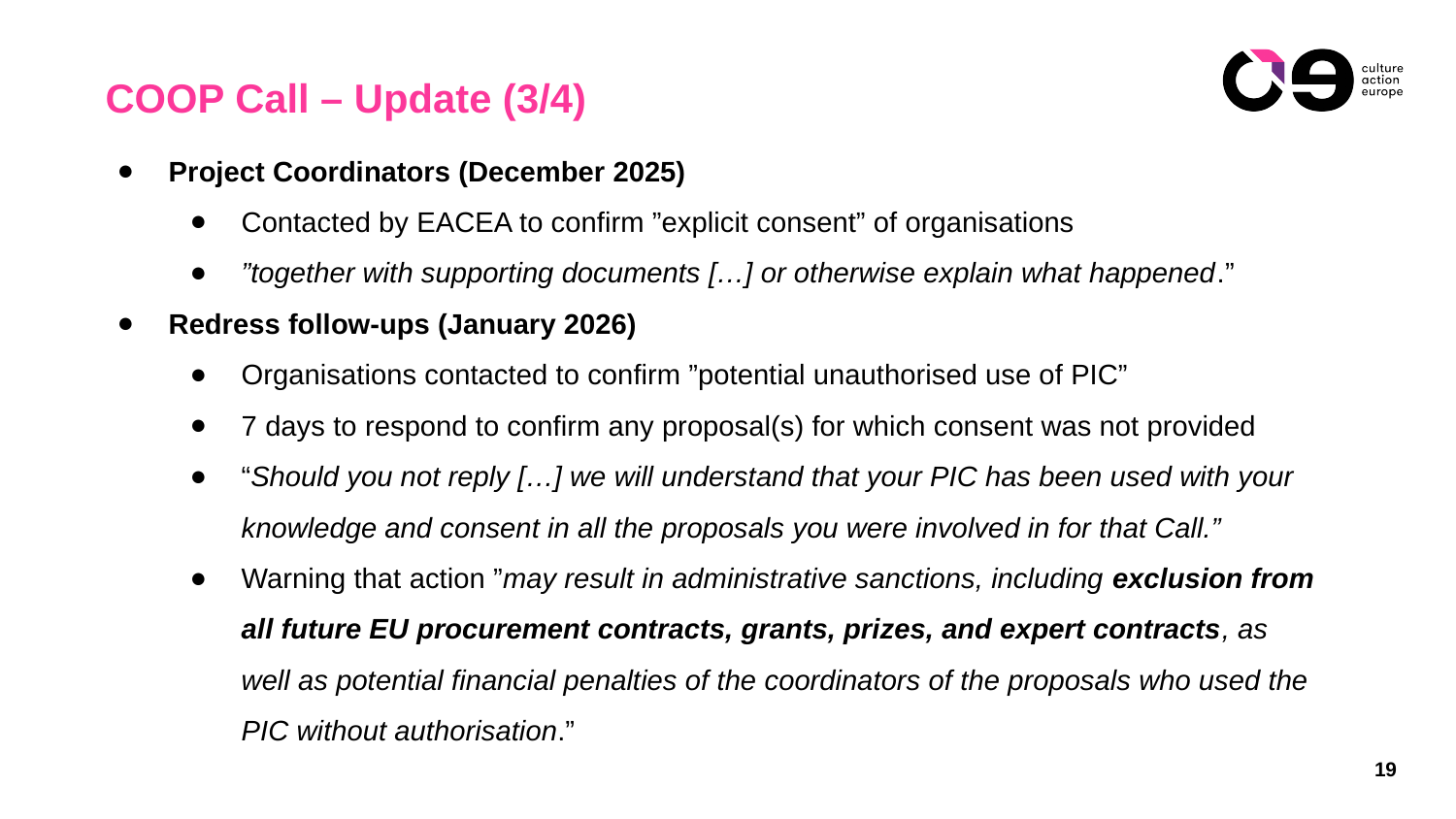

# COOP Call – Update (3/4)
Project Coordinators (December 2025)
Contacted by EACEA to confirm ”explicit consent” of organisations
”together with supporting documents […] or otherwise explain what happened.”
Redress follow-ups (January 2026)
Organisations contacted to confirm ”potential unauthorised use of PIC”
7 days to respond to confirm any proposal(s) for which consent was not provided
“Should you not reply […] we will understand that your PIC has been used with your knowledge and consent in all the proposals you were involved in for that Call.”
Warning that action ”may result in administrative sanctions, including exclusion from all future EU procurement contracts, grants, prizes, and expert contracts, as well as potential financial penalties of the coordinators of the proposals who used the PIC without authorisation.”